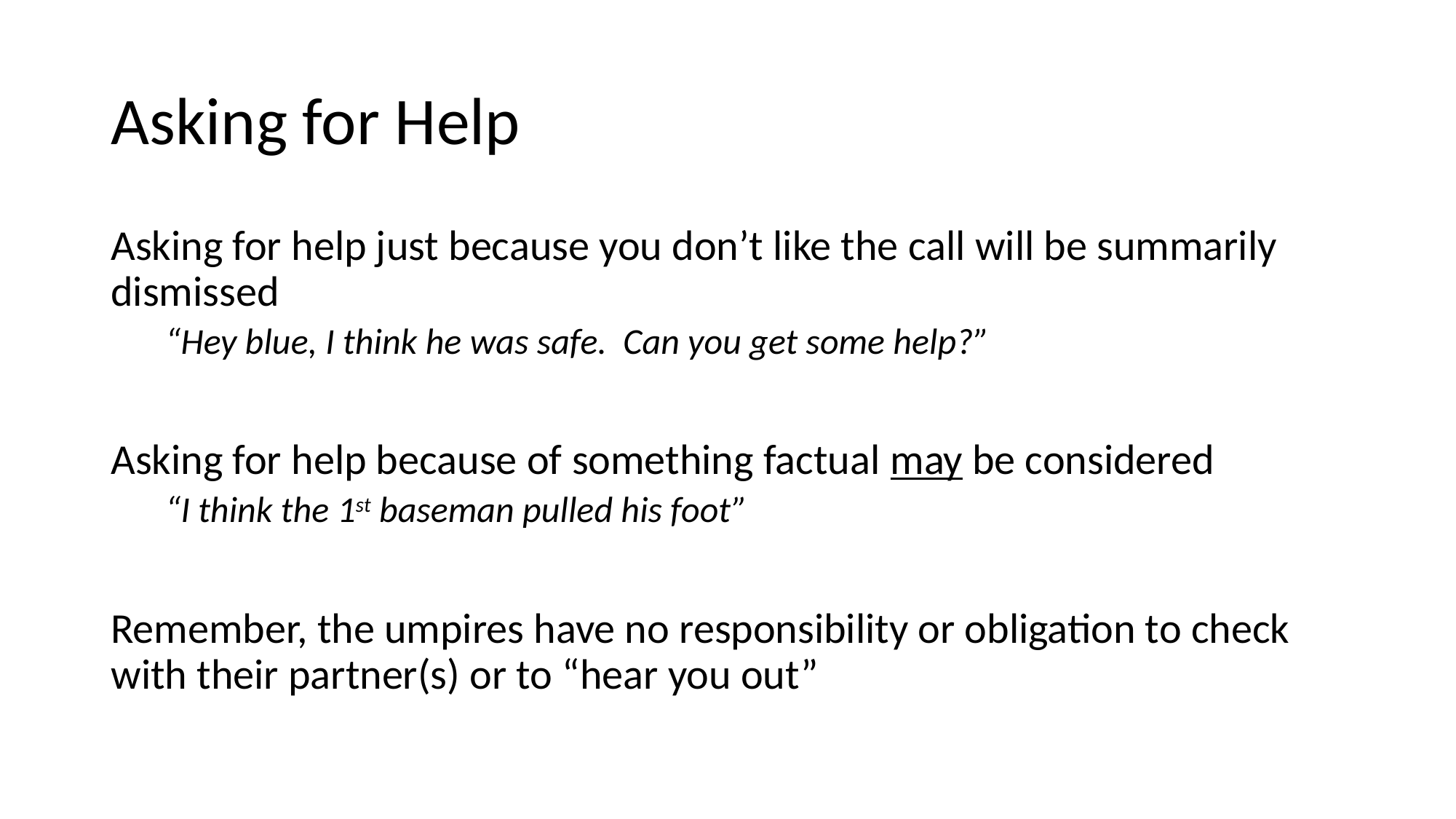

# Asking for Help
Asking for help just because you don’t like the call will be summarily dismissed
“Hey blue, I think he was safe.  Can you get some help?”

Asking for help because of something factual may be considered
“I think the 1st baseman pulled his foot”

Remember, the umpires have no responsibility or obligation to check with their partner(s) or to “hear you out”